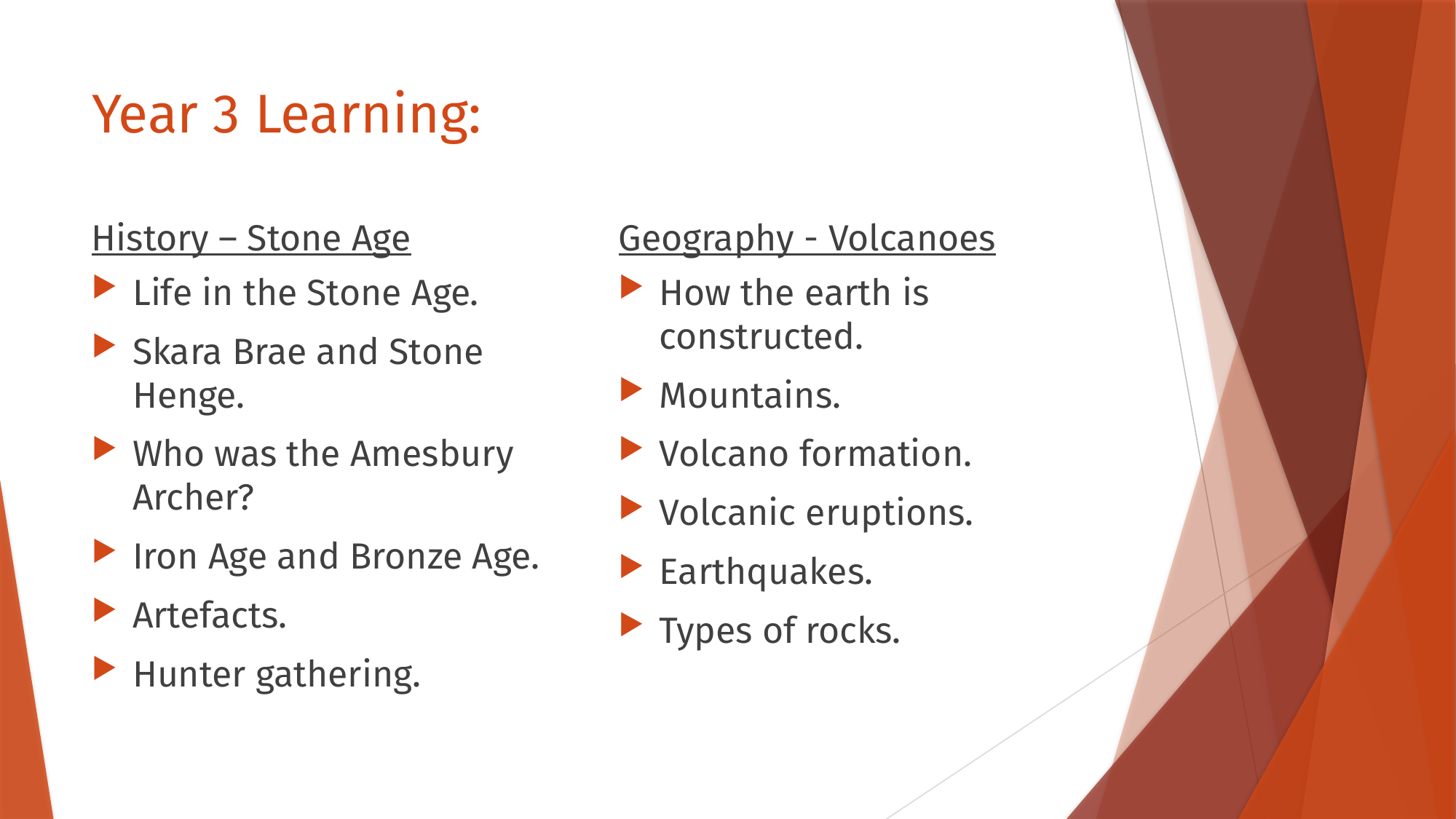

# Year 3 Learning:
Geography - Volcanoes
History – Stone Age
Life in the Stone Age.
Skara Brae and Stone Henge.
Who was the Amesbury Archer?
Iron Age and Bronze Age.
Artefacts.
Hunter gathering.

How the earth is constructed.
Mountains.
Volcano formation.
Volcanic eruptions.
Earthquakes.
Types of rocks.